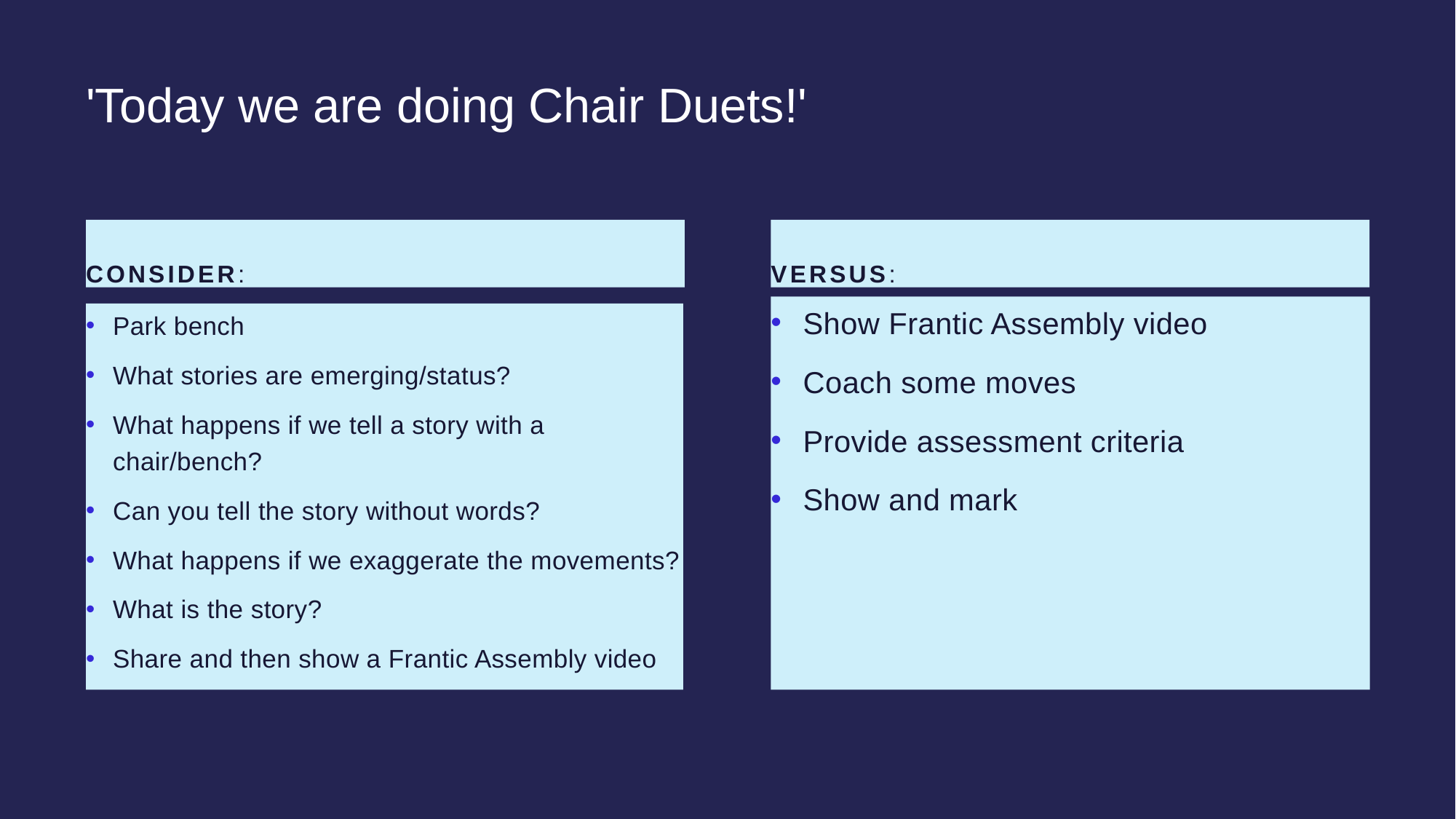

# 'Today we are doing Chair Duets!'
Consider:
Versus:
Show Frantic Assembly video
Coach some moves
Provide assessment criteria
Show and mark
Park bench
What stories are emerging/status?
What happens if we tell a story with a chair/bench?
Can you tell the story without words?
What happens if we exaggerate the movements?
What is the story?
Share and then show a Frantic Assembly video